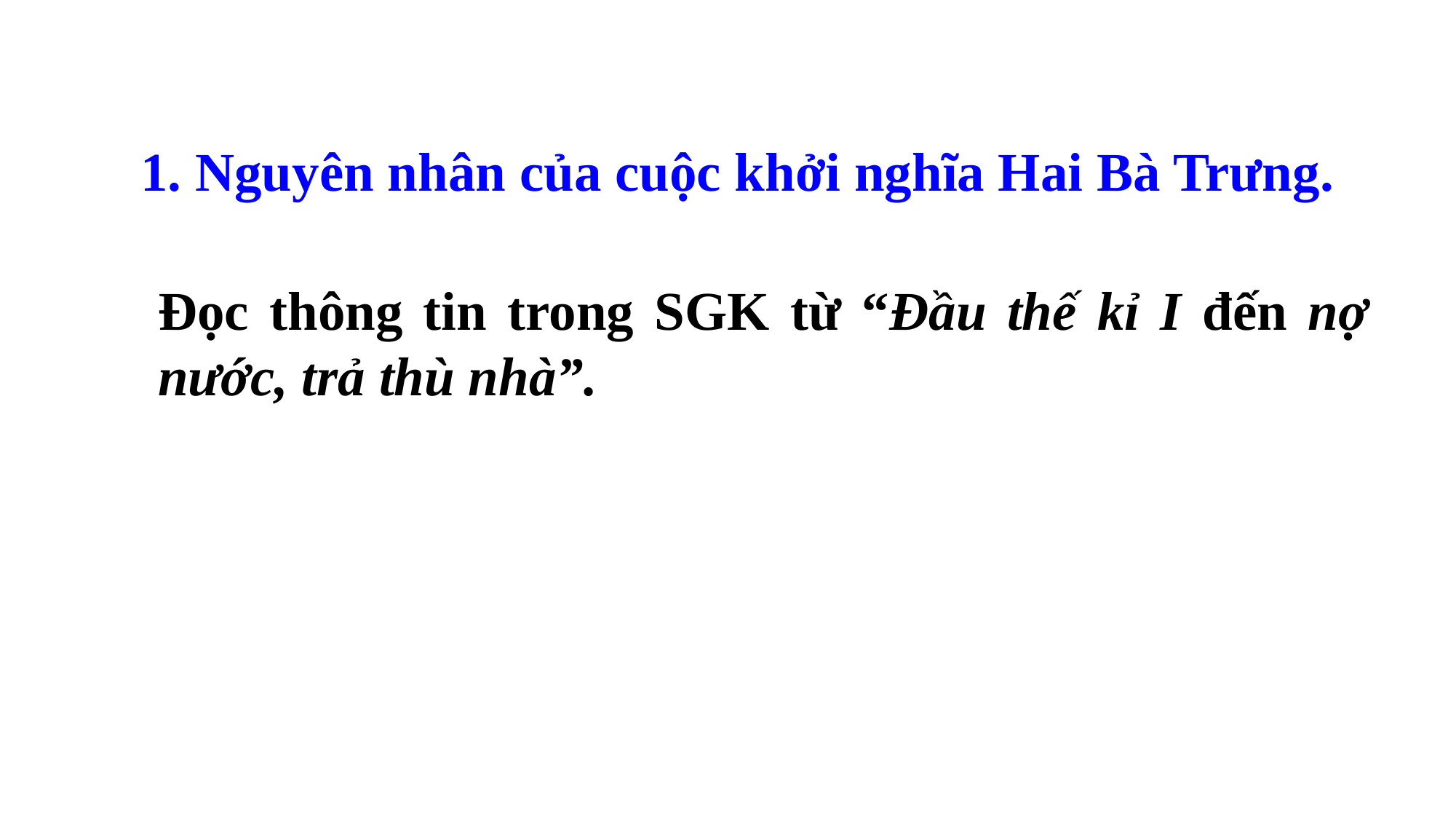

1. Nguyên nhân của cuộc khởi nghĩa Hai Bà Trưng.
Đọc thông tin trong SGK từ “Đầu thế kỉ I đến nợ nước, trả thù nhà”.